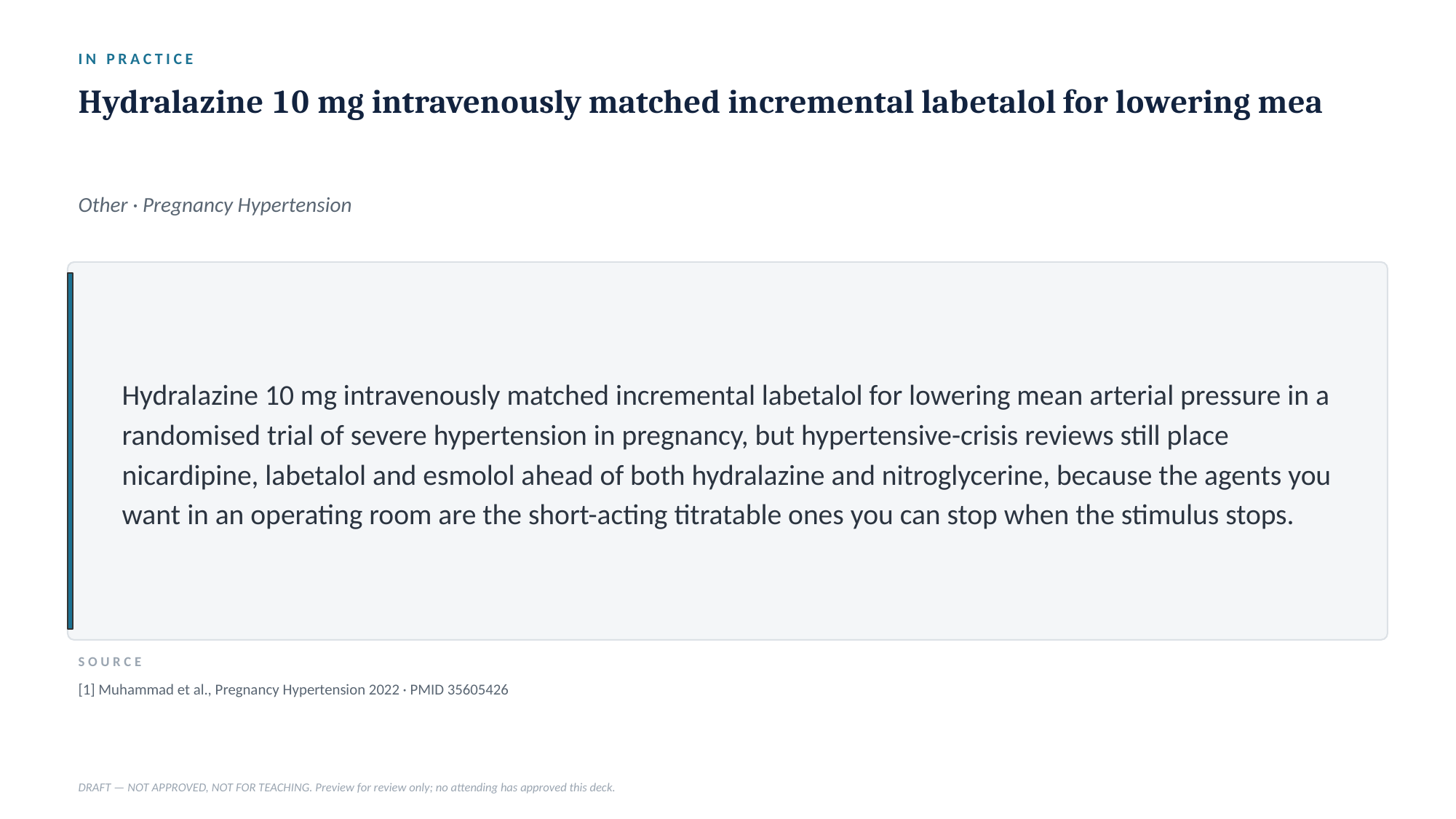

IN PRACTICE
Hydralazine 10 mg intravenously matched incremental labetalol for lowering mea
Other · Pregnancy Hypertension

Hydralazine 10 mg intravenously matched incremental labetalol for lowering mean arterial pressure in a randomised trial of severe hypertension in pregnancy, but hypertensive-crisis reviews still place nicardipine, labetalol and esmolol ahead of both hydralazine and nitroglycerine, because the agents you want in an operating room are the short-acting titratable ones you can stop when the stimulus stops.
SOURCE
[1] Muhammad et al., Pregnancy Hypertension 2022 · PMID 35605426
DRAFT — NOT APPROVED, NOT FOR TEACHING. Preview for review only; no attending has approved this deck.